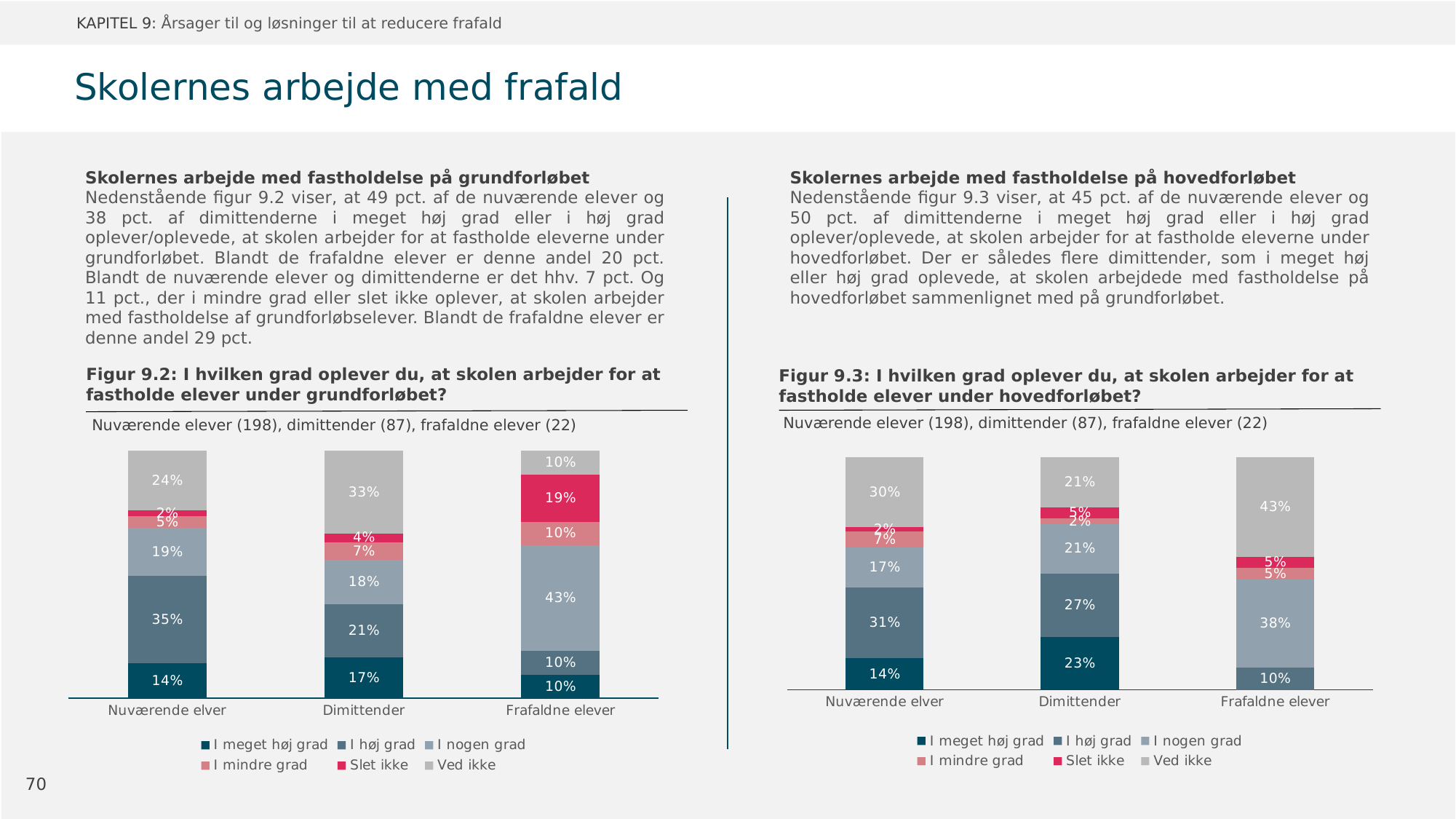

KAPITEL 9: Årsager til og løsninger til at reducere frafald

Skolernes arbejde med frafald

Skolernes arbejde med fastholdelse på grundforløbet
Nedenstående figur 9.2 viser, at 49 pct. af de nuværende elever og 38 pct. af dimittenderne i meget høj grad eller i høj grad oplever/oplevede, at skolen arbejder for at fastholde eleverne under grundforløbet. Blandt de frafaldne elever er denne andel 20 pct. Blandt de nuværende elever og dimittenderne er det hhv. 7 pct. Og 11 pct., der i mindre grad eller slet ikke oplever, at skolen arbejder med fastholdelse af grundforløbselever. Blandt de frafaldne elever er denne andel 29 pct.

Skolernes arbejde med fastholdelse på hovedforløbet
Nedenstående figur 9.3 viser, at 45 pct. af de nuværende elever og 50 pct. af dimittenderne i meget høj grad eller i høj grad oplever/oplevede, at skolen arbejder for at fastholde eleverne under hovedforløbet. Der er således flere dimittender, som i meget høj eller høj grad oplevede, at skolen arbejdede med fastholdelse på hovedforløbet sammenlignet med på grundforløbet.

Figur 9.2: I hvilken grad oplever du, at skolen arbejder for at fastholde elever under grundforløbet?
Figur 9.3: I hvilken grad oplever du, at skolen arbejder for at fastholde elever under hovedforløbet?
Nuværende elever (198), dimittender (87), frafaldne elever (22)
Nuværende elever (198), dimittender (87), frafaldne elever (22)

### Chart

| Category | I meget høj grad | I høj grad | I nogen grad | I mindre grad | Slet ikke | Ved ikke |
|---|---|---|---|---|---|---|
| Nuværende elver | 0.135294117647059 | 0.305882352941176 | 0.170588235294118 | 0.0705882352941176 | 0.0176470588235294 | 0.3 |
| Dimittender | 0.226190476190476 | 0.273809523809524 | 0.214285714285714 | 0.0238095238095238 | 0.0476190476190476 | 0.214285714285714 |
| Frafaldne elever | 0.0 | 0.0952380952380952 | 0.380952380952381 | 0.0476190476190476 | 0.0476190476190476 | 0.428571428571429 |

### Chart

| Category | I meget høj grad | I høj grad | I nogen grad | I mindre grad | Slet ikke | Ved ikke |
|---|---|---|---|---|---|---|
| Nuværende elver | 0.141176470588235 | 0.352941176470588 | 0.194117647058824 | 0.0470588235294118 | 0.0235294117647059 | 0.241176470588235 |
| Dimittender | 0.166666666666667 | 0.214285714285714 | 0.178571428571429 | 0.0714285714285714 | 0.0357142857142857 | 0.333333333333333 |
| Frafaldne elever | 0.0952380952380952 | 0.0952380952380952 | 0.428571428571429 | 0.0952380952380952 | 0.19047619047619 | 0.0952380952380952 |
70